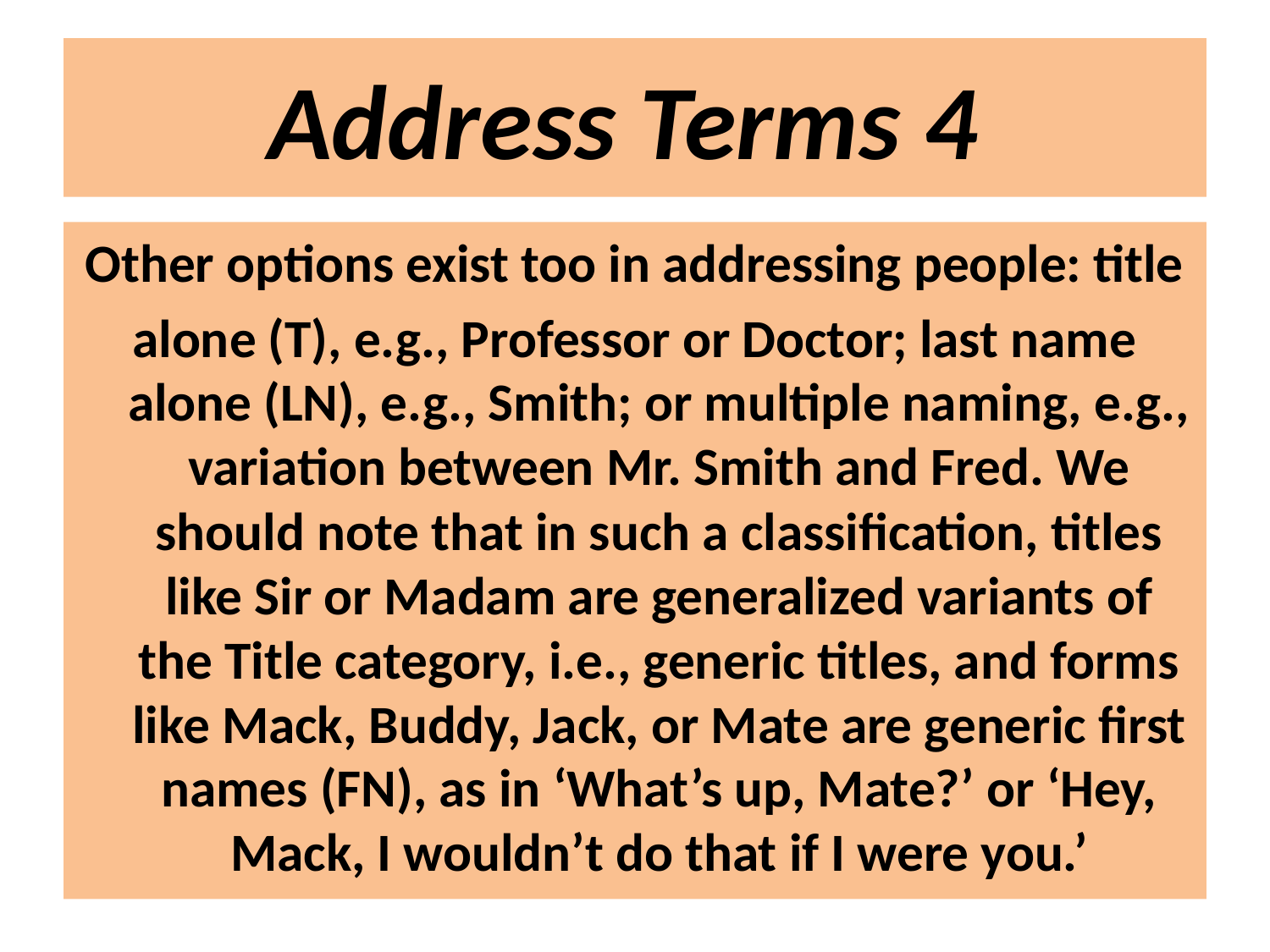

# Address Terms 4
Other options exist too in addressing people: title
alone (T), e.g., Professor or Doctor; last name alone (LN), e.g., Smith; or multiple naming, e.g., variation between Mr. Smith and Fred. We should note that in such a classification, titles like Sir or Madam are generalized variants of the Title category, i.e., generic titles, and forms like Mack, Buddy, Jack, or Mate are generic first names (FN), as in ‘What’s up, Mate?’ or ‘Hey, Mack, I wouldn’t do that if I were you.’